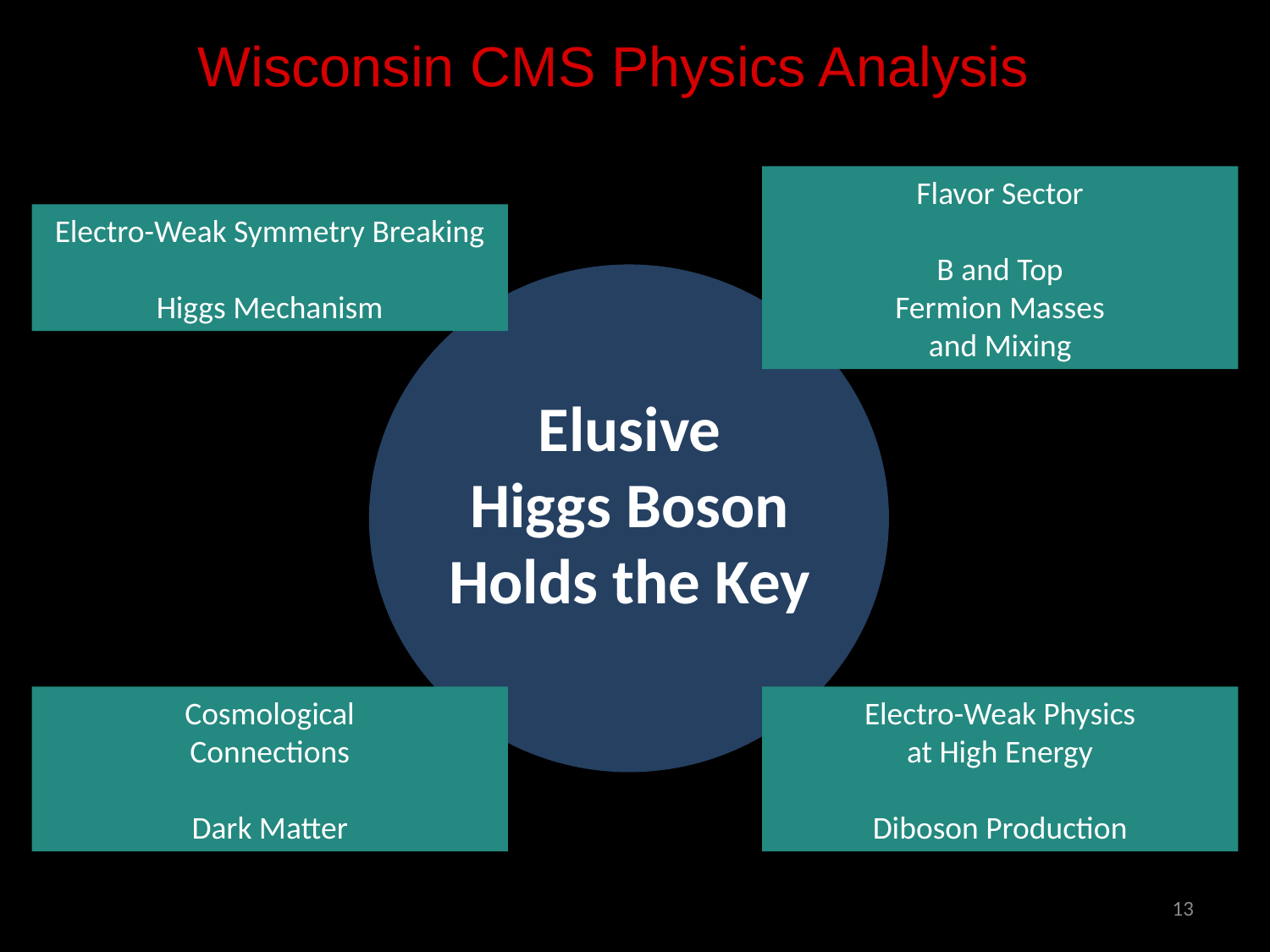

Wisconsin CMS Physics Analysis
Electro-Weak Symmetry Breaking

Higgs Mechanism
Flavor Sector

B and Top
Fermion Masses
and Mixing
Cosmological
Connections

Dark Matter
Electro-Weak Physics
at High Energy

Diboson Production

Elusive
Higgs Boson
Holds the Key
13